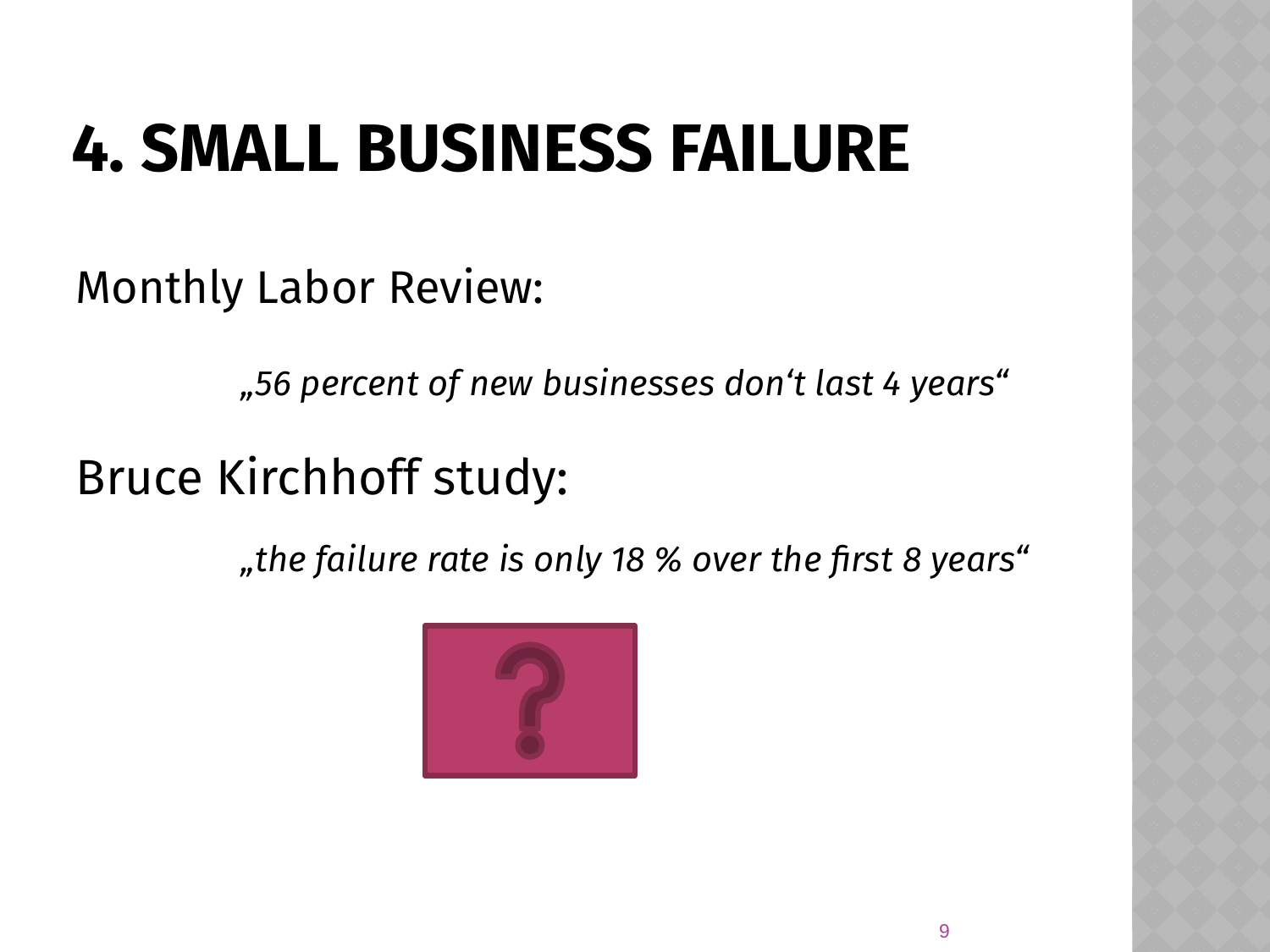

# 4. Small business failure
Monthly Labor Review:
		„56 percent of new businesses don‘t last 4 years“
Bruce Kirchhoff study:
		„the failure rate is only 18 % over the first 8 years“

9